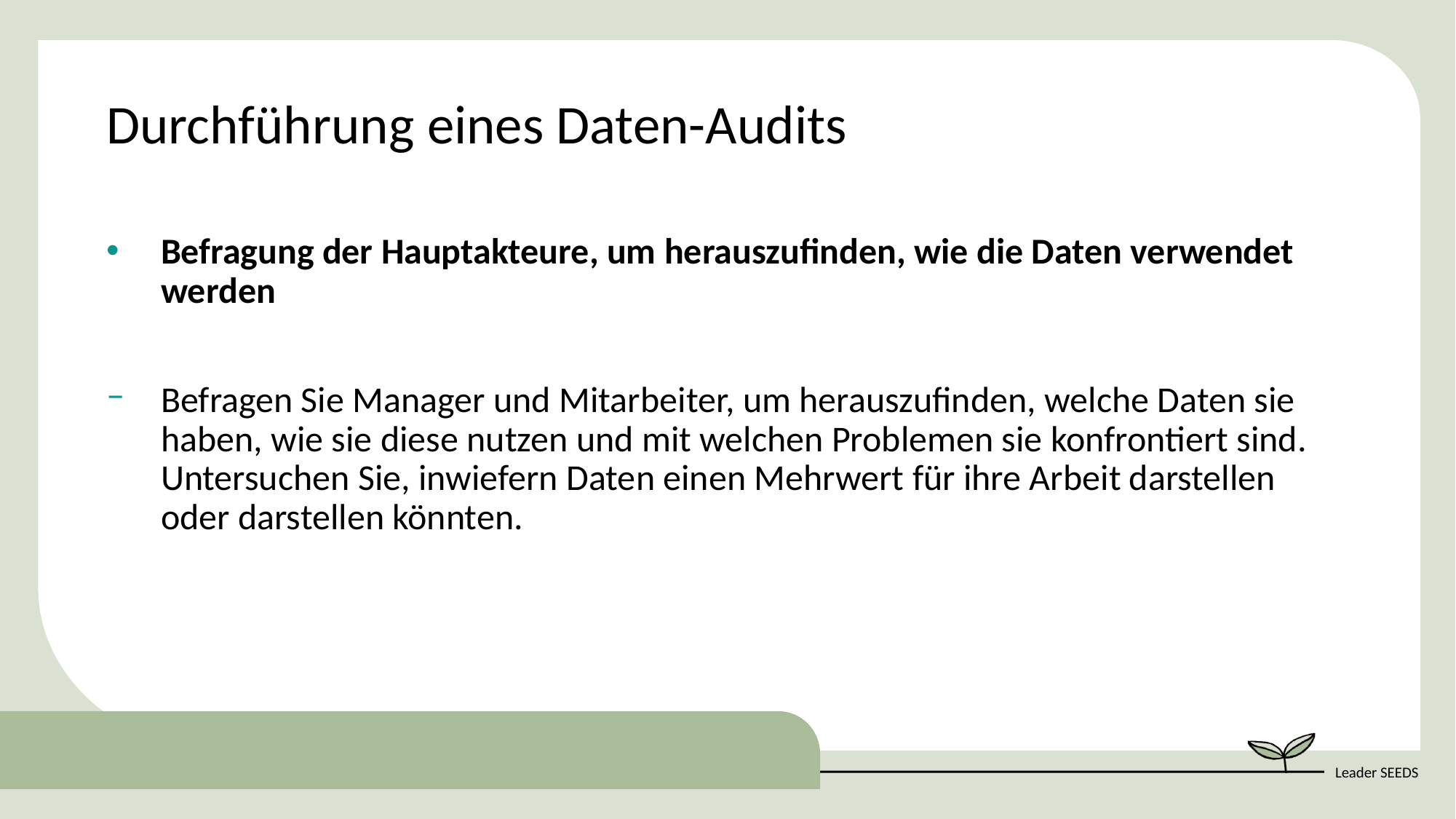

Durchführung eines Daten-Audits

Befragung der Hauptakteure, um herauszufinden, wie die Daten verwendet werden

Befragen Sie Manager und Mitarbeiter, um herauszufinden, welche Daten sie haben, wie sie diese nutzen und mit welchen Problemen sie konfrontiert sind. Untersuchen Sie, inwiefern Daten einen Mehrwert für ihre Arbeit darstellen oder darstellen könnten.